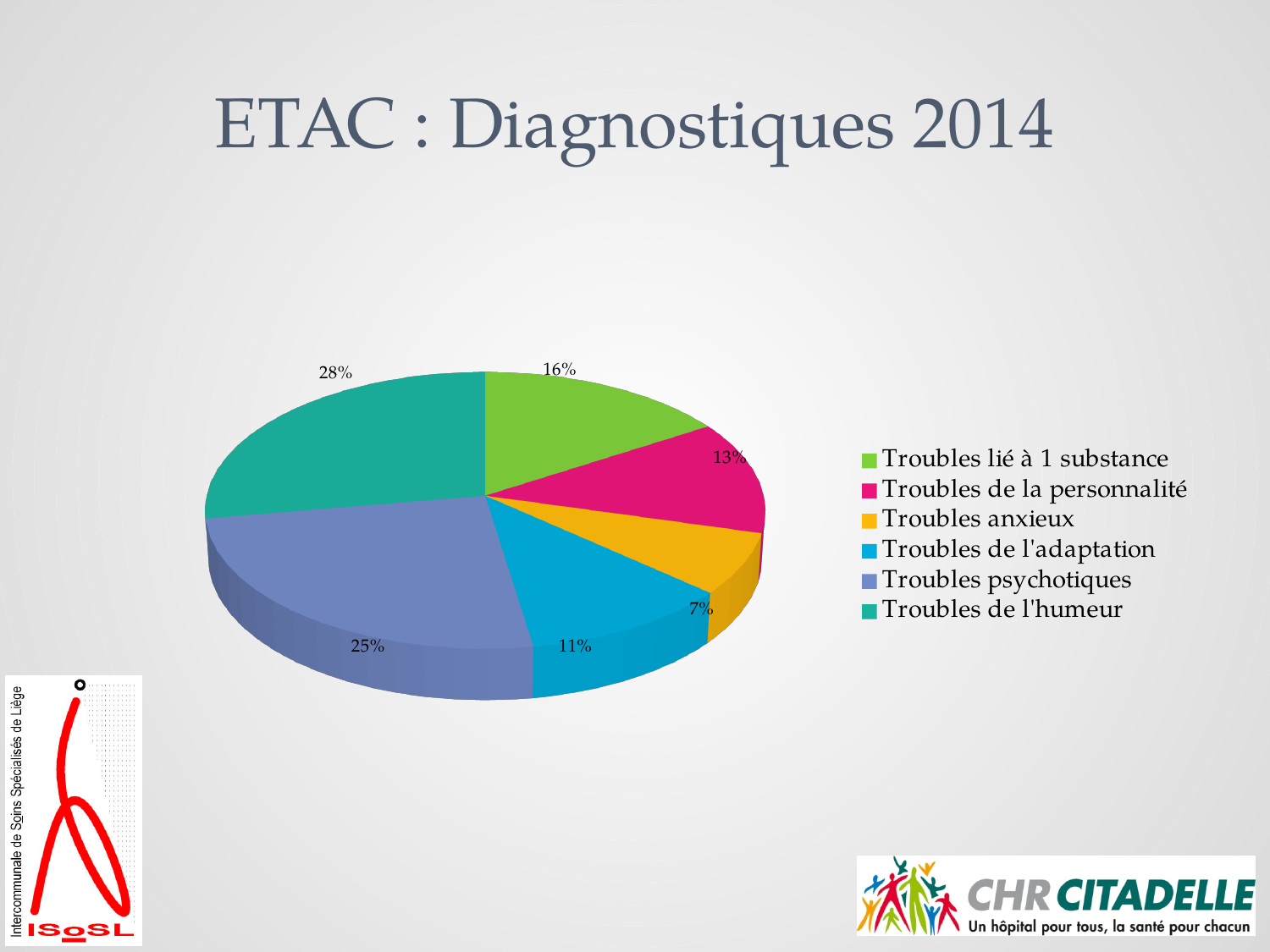

# ETAC : Diagnostiques 2014

[unsupported chart]